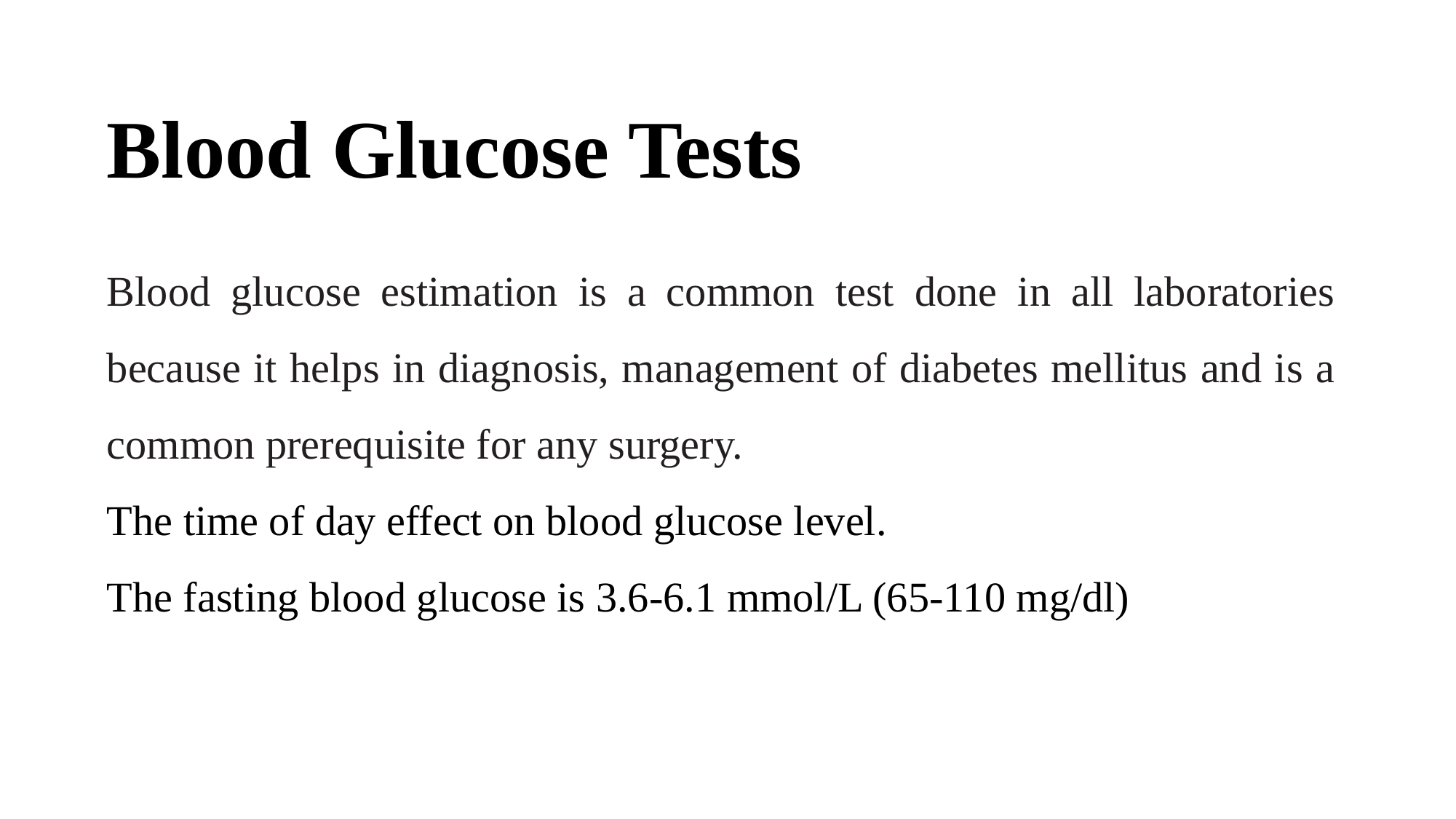

Blood Glucose Tests
Blood glucose estimation is a common test done in all laboratories because it helps in diagnosis, management of diabetes mellitus and is a common prerequisite for any surgery.
The time of day effect on blood glucose level.
The fasting blood glucose is 3.6-6.1 mmol/L (65-110 mg/dl)